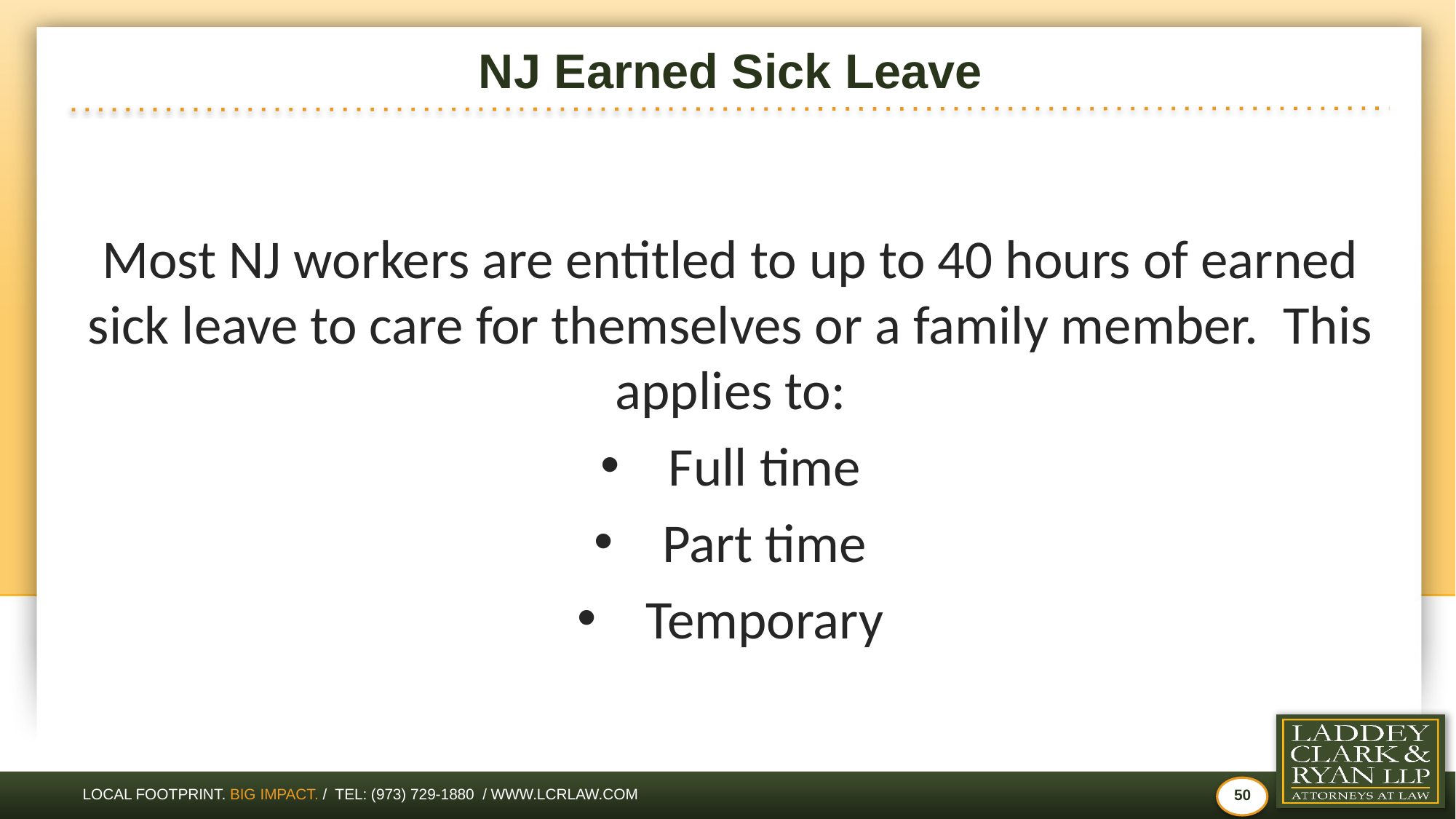

# NJ Earned Sick Leave

Most NJ workers are entitled to up to 40 hours of earned sick leave to care for themselves or a family member.  This applies to:
Full time
Part time
Temporary